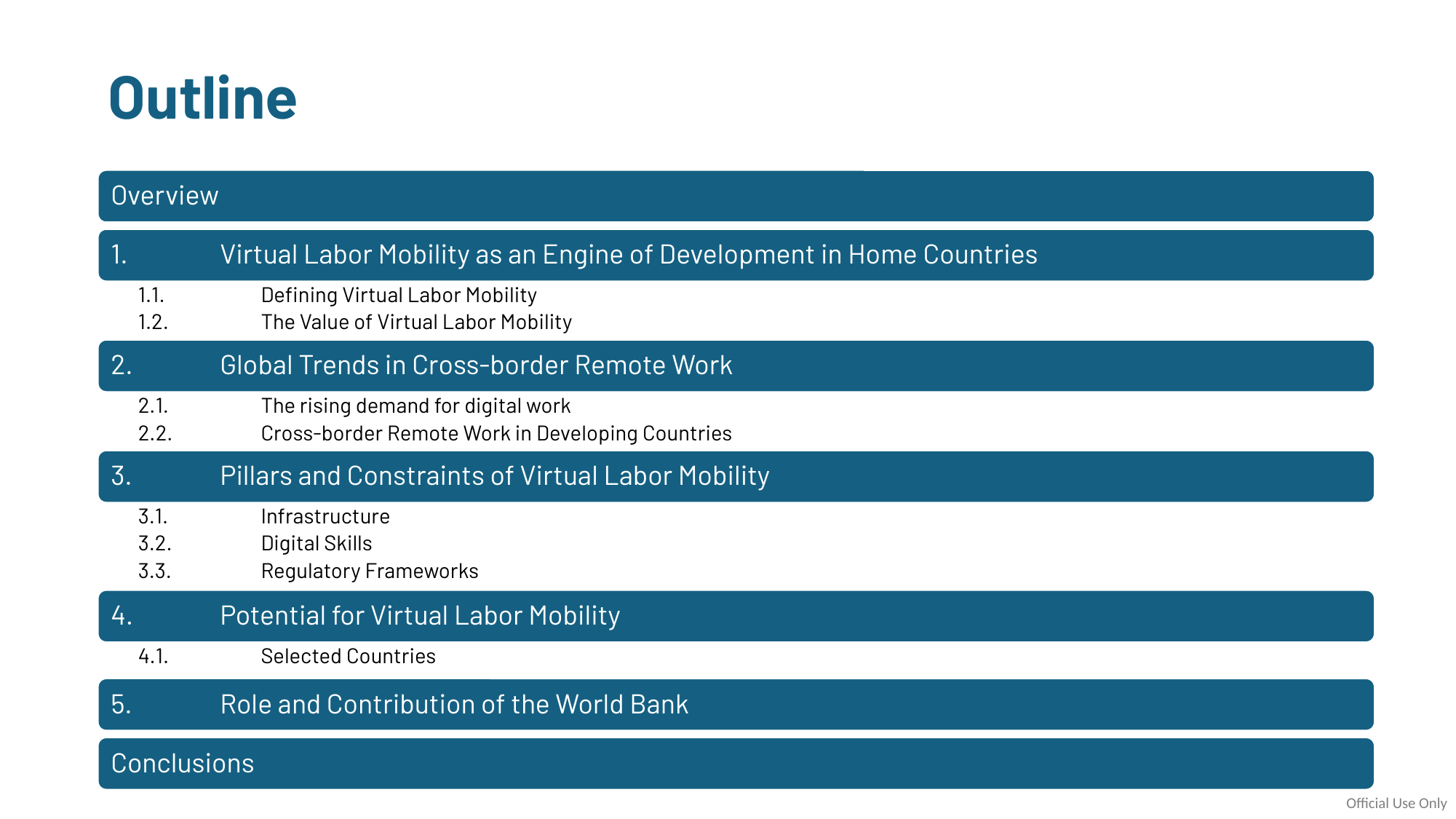

# Outline
Overview
1.	Virtual Labor Mobility as an Engine of Development in Home Countries
1.1.	Defining Virtual Labor Mobility
1.2.	The Value of Virtual Labor Mobility
2.	Global Trends in Cross-border Remote Work
2.1.	The rising demand for digital work
2.2.	Cross-border Remote Work in Developing Countries
3.	Pillars and Constraints of Virtual Labor Mobility
3.1.	Infrastructure
3.2.	Digital Skills
3.3.	Regulatory Frameworks
4.	Potential for Virtual Labor Mobility
4.1.	Selected Countries
5.	Role and Contribution of the World Bank
Conclusions